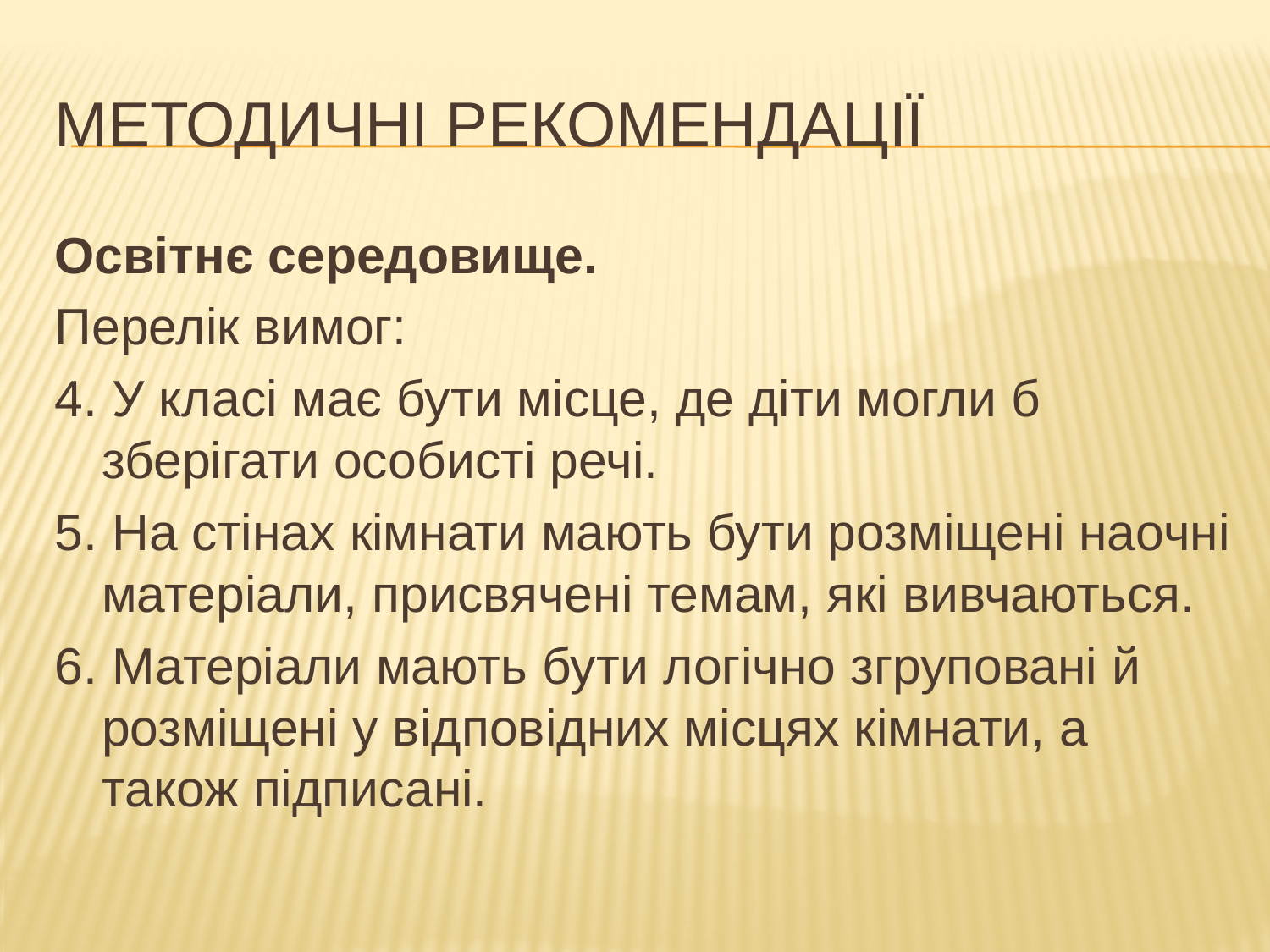

# Методичні рекомендації
Освітнє середовище.
Перелік вимог:
4. У класі має бути місце, де діти могли б зберігати особисті речі.
5. На стінах кімнати мають бути розміщені наочні матеріали, присвячені темам, які вивчаються.
6. Матеріали мають бути логічно згруповані й розміщені у відповідних місцях кімнати, а також підписані.